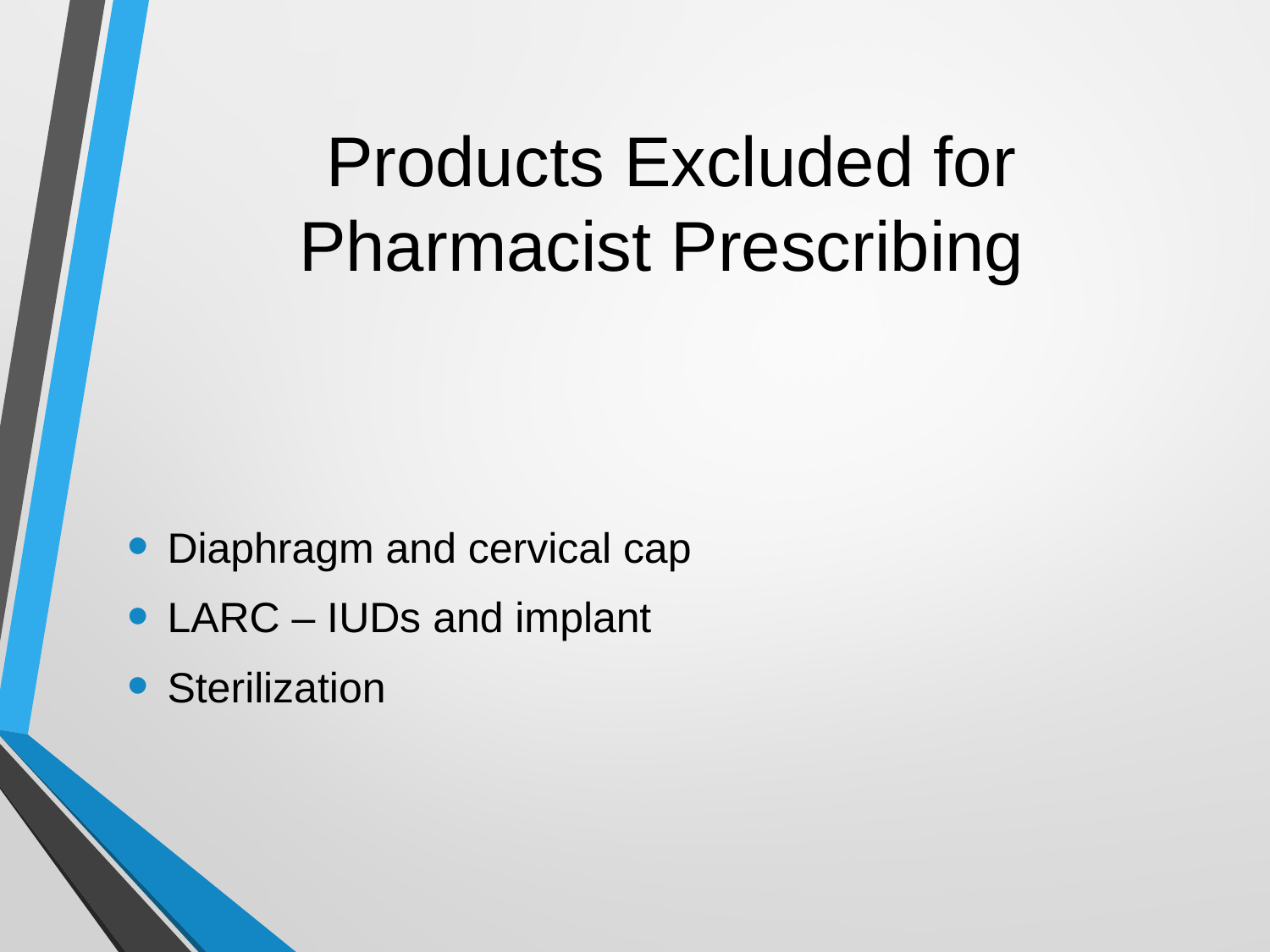

# Products Excluded for Pharmacist Prescribing
Diaphragm and cervical cap
LARC – IUDs and implant
Sterilization